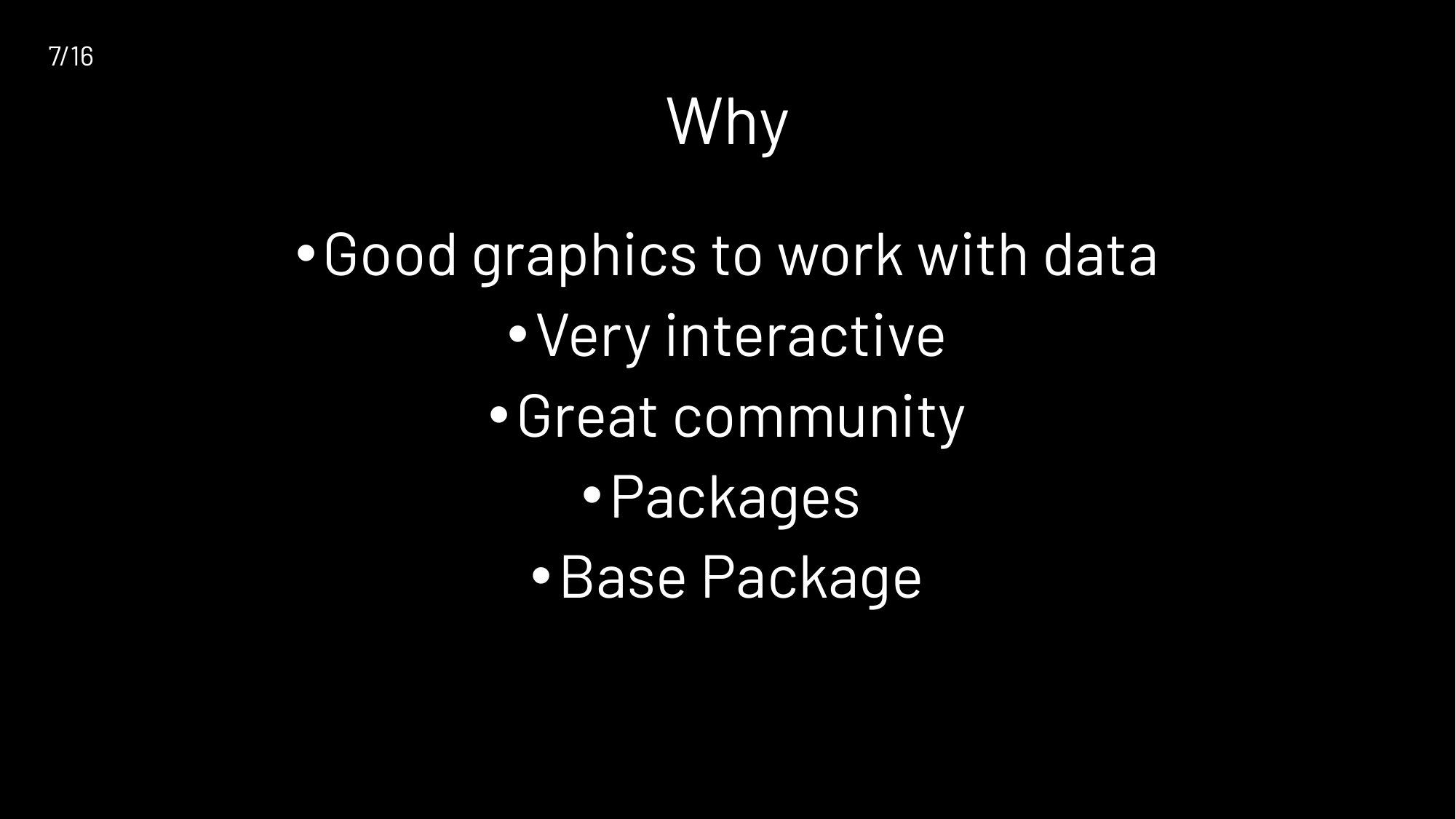

7/16
# Why
Good graphics to work with data
Very interactive
Great community
Packages
Base Package